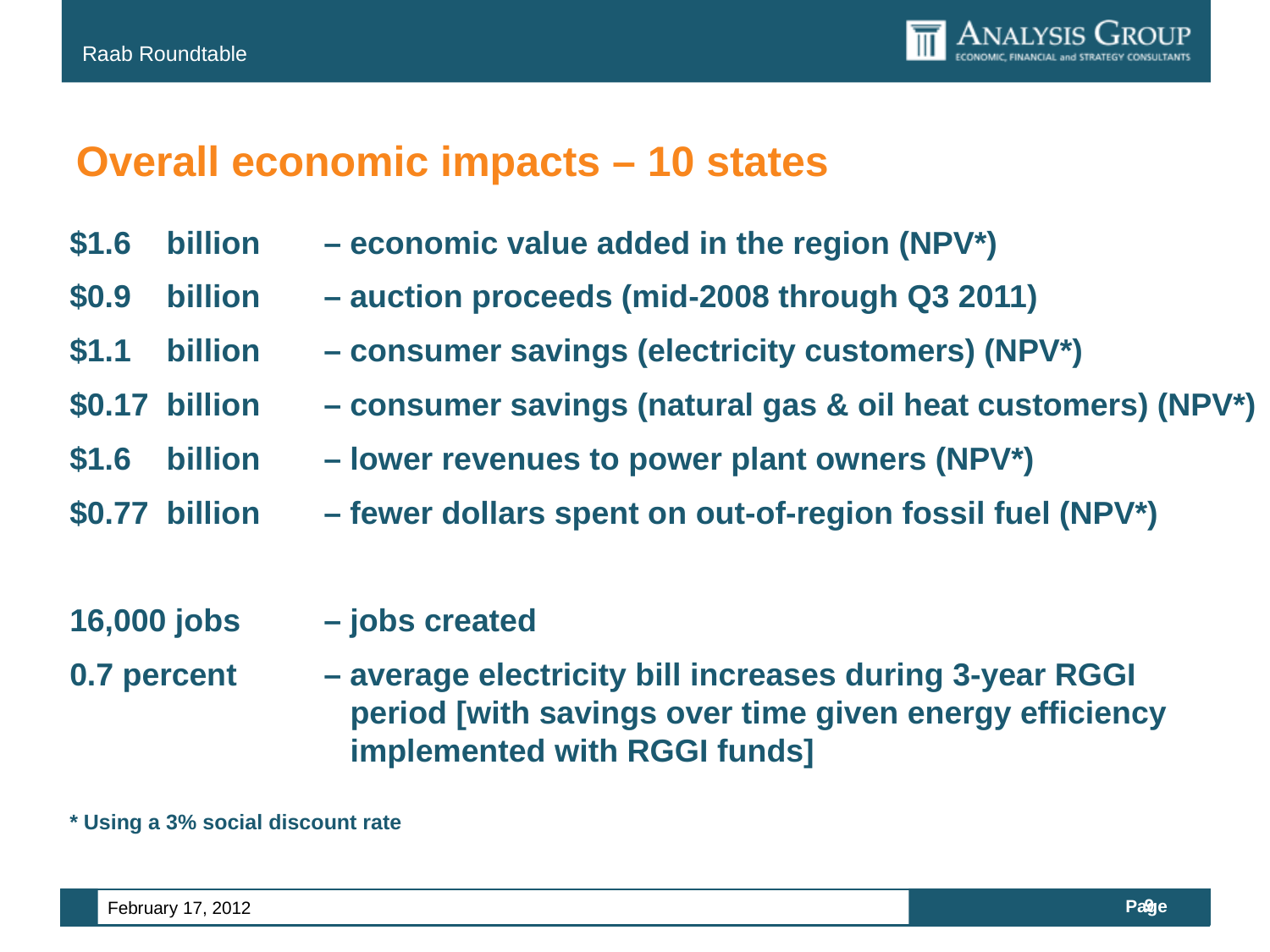

# Overall economic impacts – 10 states
$1.6    billion 	– economic value added in the region (NPV*)
$0.9    billion	– auction proceeds (mid-2008 through Q3 2011)
$1.1    billion 	– consumer savings (electricity customers) (NPV*)
$0.17  billion 	– consumer savings (natural gas & oil heat customers) (NPV*)
$1.6    billion 	– lower revenues to power plant owners (NPV*)
$0.77  billion	– fewer dollars spent on out-of-region fossil fuel (NPV*)

16,000 jobs	– jobs created
0.7 percent	– average electricity bill increases during 3-year RGGI		   	   period [with savings over time given energy efficiency	   	  	   implemented with RGGI funds]

* Using a 3% social discount rate